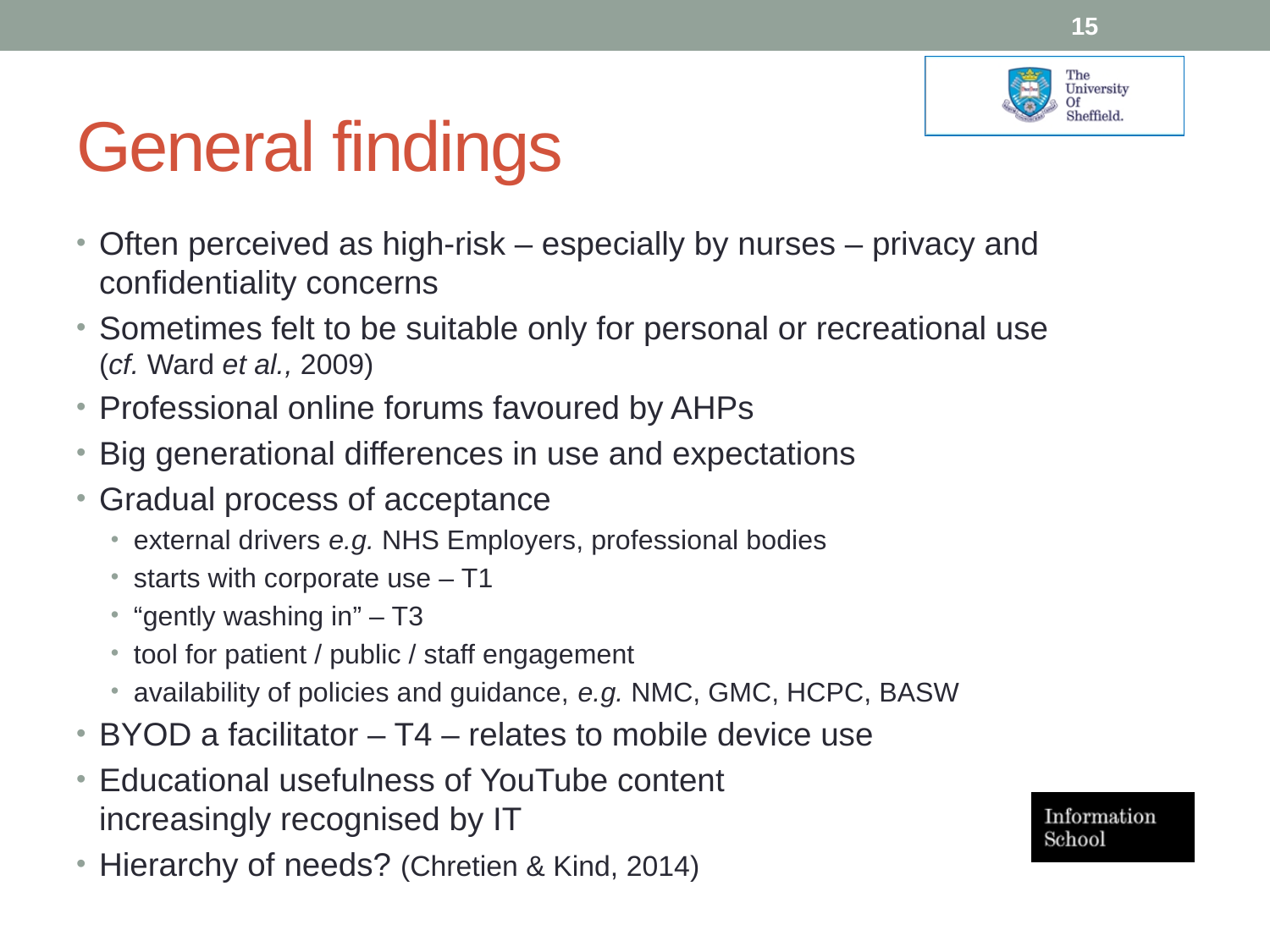

15
# General findings
Often perceived as high-risk – especially by nurses – privacy and confidentiality concerns
Sometimes felt to be suitable only for personal or recreational use
(cf. Ward et al., 2009)
Professional online forums favoured by AHPs
Big generational differences in use and expectations
Gradual process of acceptance
external drivers e.g. NHS Employers, professional bodies
starts with corporate use – T1
“gently washing in” – T3
tool for patient / public / staff engagement
availability of policies and guidance, e.g. NMC, GMC, HCPC, BASW
BYOD a facilitator – T4 – relates to mobile device use
Educational usefulness of YouTube content
increasingly recognised by IT
Hierarchy of needs? (Chretien & Kind, 2014)